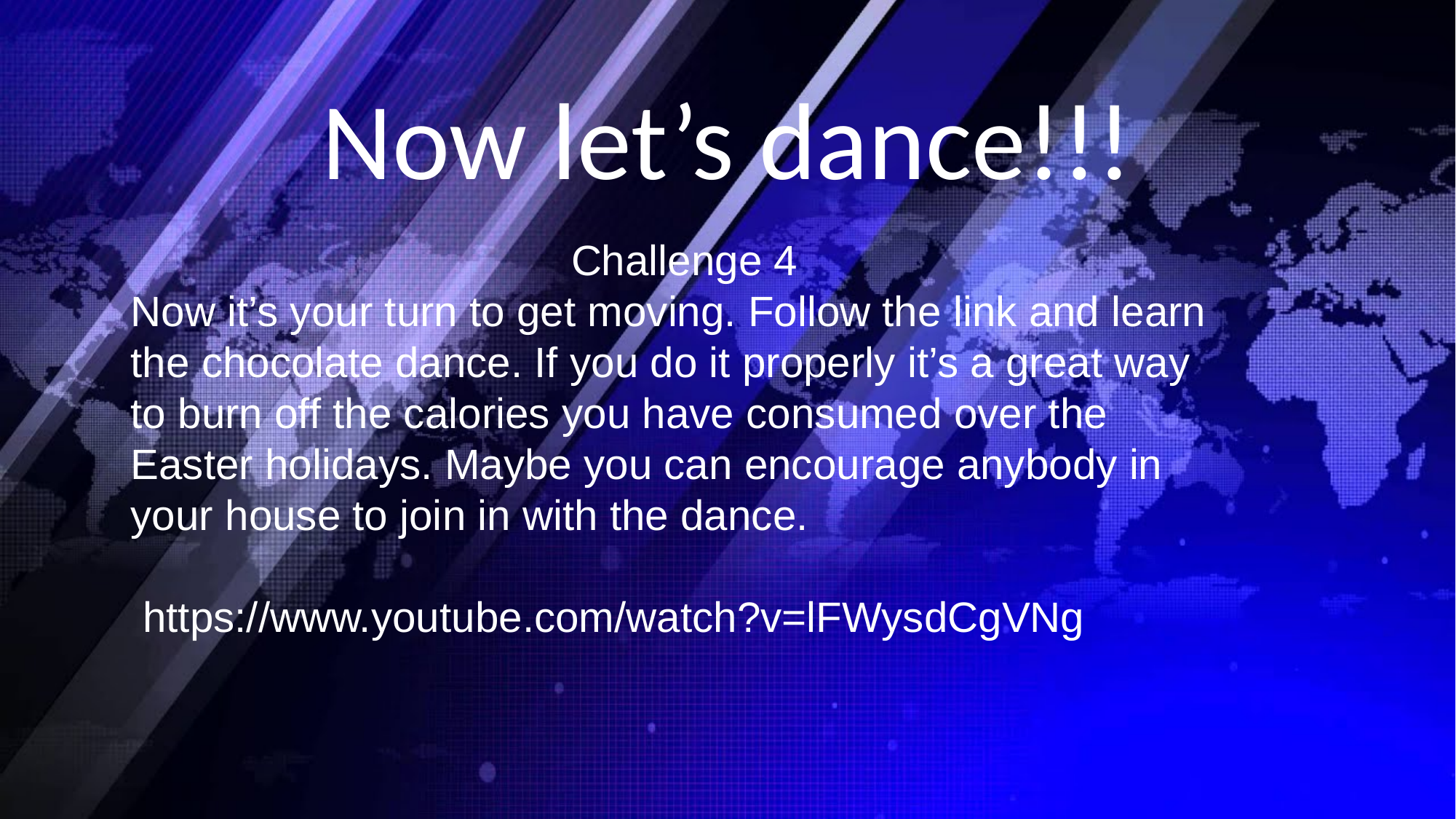

# Now let’s dance!!!
Challenge 4
Now it’s your turn to get moving. Follow the link and learn the chocolate dance. If you do it properly it’s a great way to burn off the calories you have consumed over the Easter holidays. Maybe you can encourage anybody in your house to join in with the dance.

 https://www.youtube.com/watch?v=lFWysdCgVNg